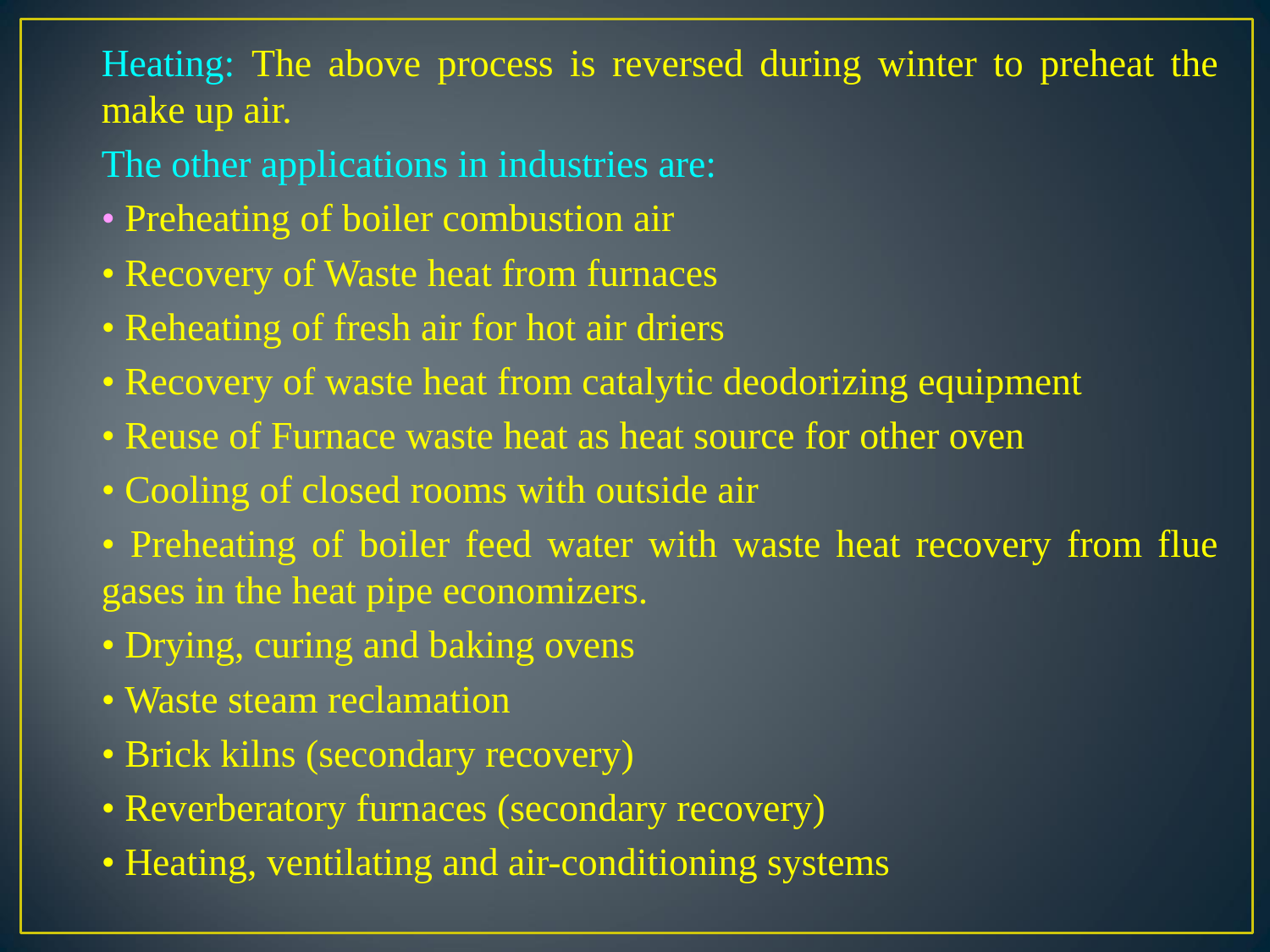

Heating: The above process is reversed during winter to preheat the make up air.
The other applications in industries are:
• Preheating of boiler combustion air
• Recovery of Waste heat from furnaces
• Reheating of fresh air for hot air driers
• Recovery of waste heat from catalytic deodorizing equipment
• Reuse of Furnace waste heat as heat source for other oven
• Cooling of closed rooms with outside air
• Preheating of boiler feed water with waste heat recovery from flue gases in the heat pipe economizers.
• Drying, curing and baking ovens
• Waste steam reclamation
• Brick kilns (secondary recovery)
• Reverberatory furnaces (secondary recovery)
• Heating, ventilating and air-conditioning systems